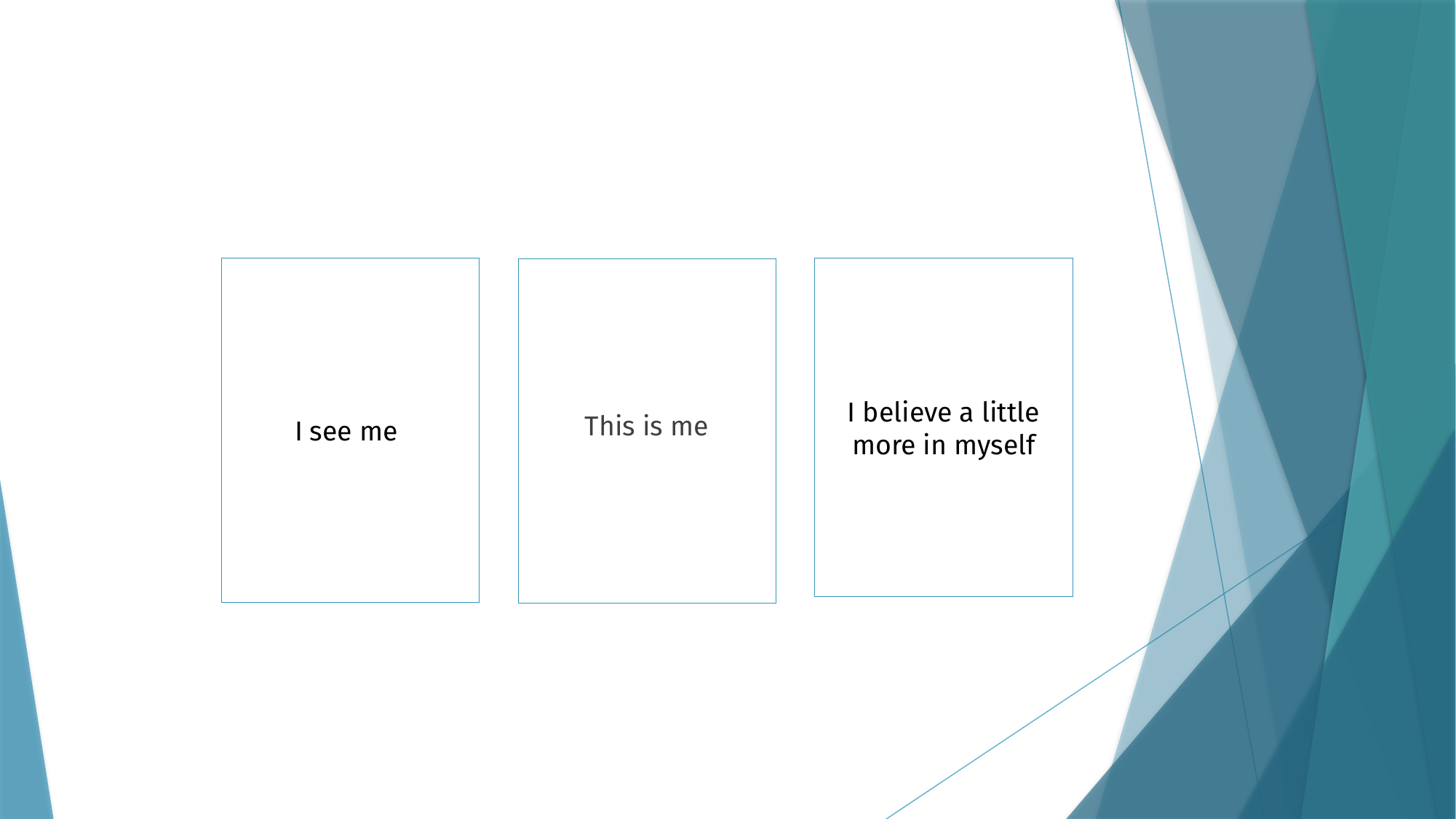

I believe a little more in myself

This is me

I see me